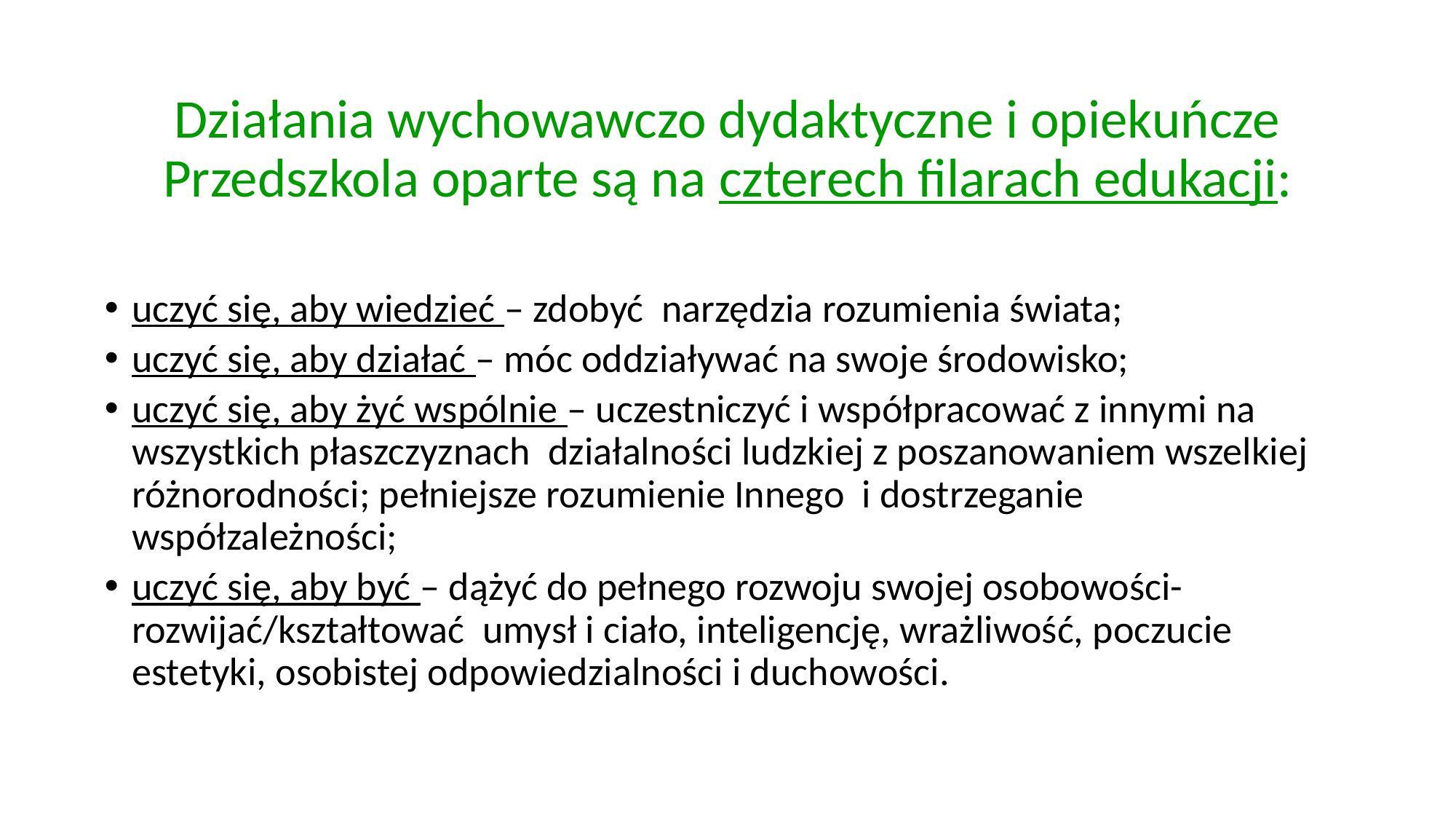

# Działania wychowawczo dydaktyczne i opiekuńcze Przedszkola oparte są na czterech filarach edukacji:
uczyć się, aby wiedzieć – zdobyć  narzędzia rozumienia świata;
uczyć się, aby działać – móc oddziaływać na swoje środowisko;
uczyć się, aby żyć wspólnie – uczestniczyć i współpracować z innymi na wszystkich płaszczyznach  działalności ludzkiej z poszanowaniem wszelkiej różnorodności; pełniejsze rozumienie Innego  i dostrzeganie współzależności;
uczyć się, aby być – dążyć do pełnego rozwoju swojej osobowości- rozwijać/kształtować  umysł i ciało, inteligencję, wrażliwość, poczucie estetyki, osobistej odpowiedzialności i duchowości.